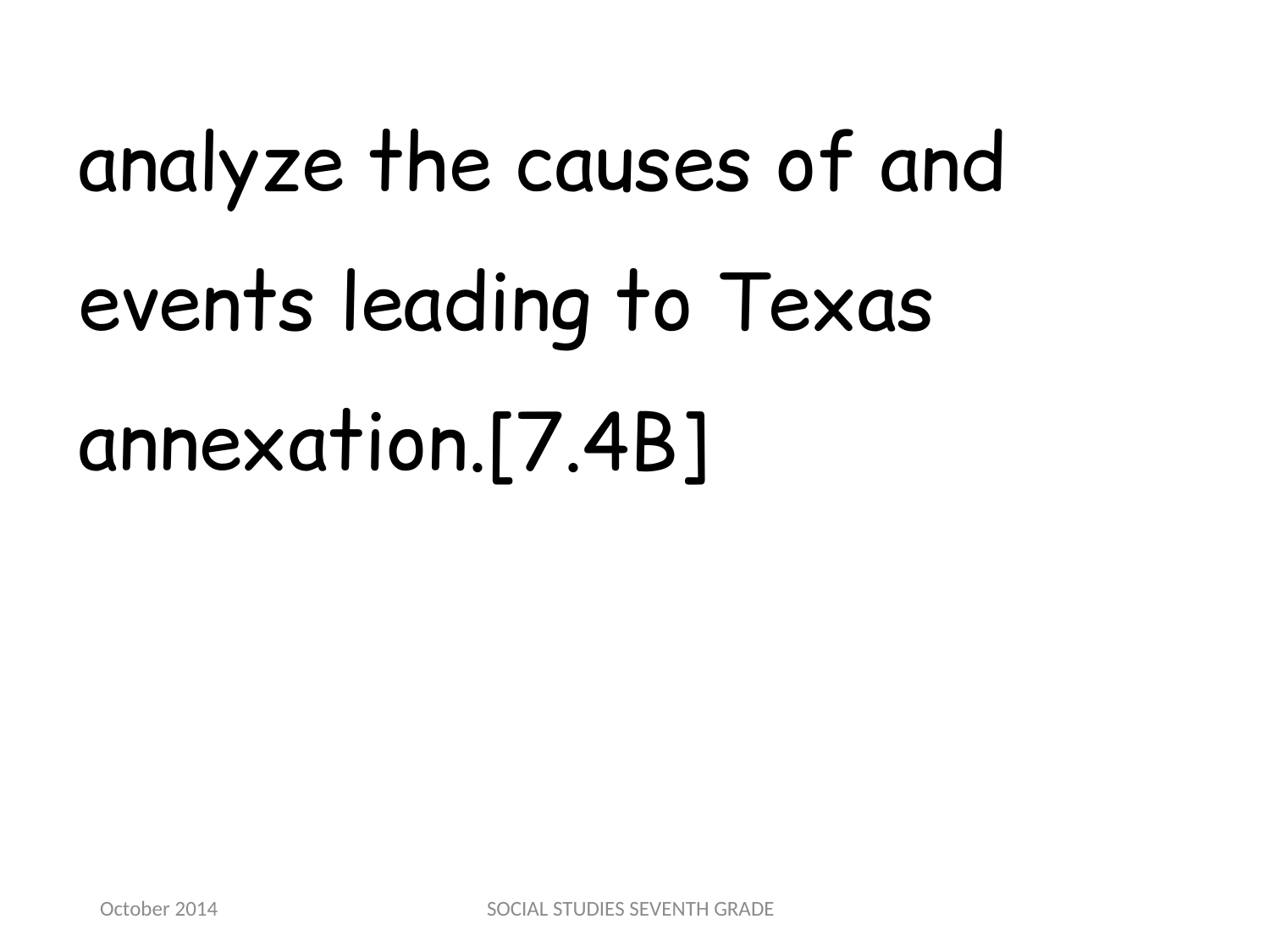

analyze the causes of and events leading to Texas annexation.[7.4B]
October 2014
SOCIAL STUDIES SEVENTH GRADE